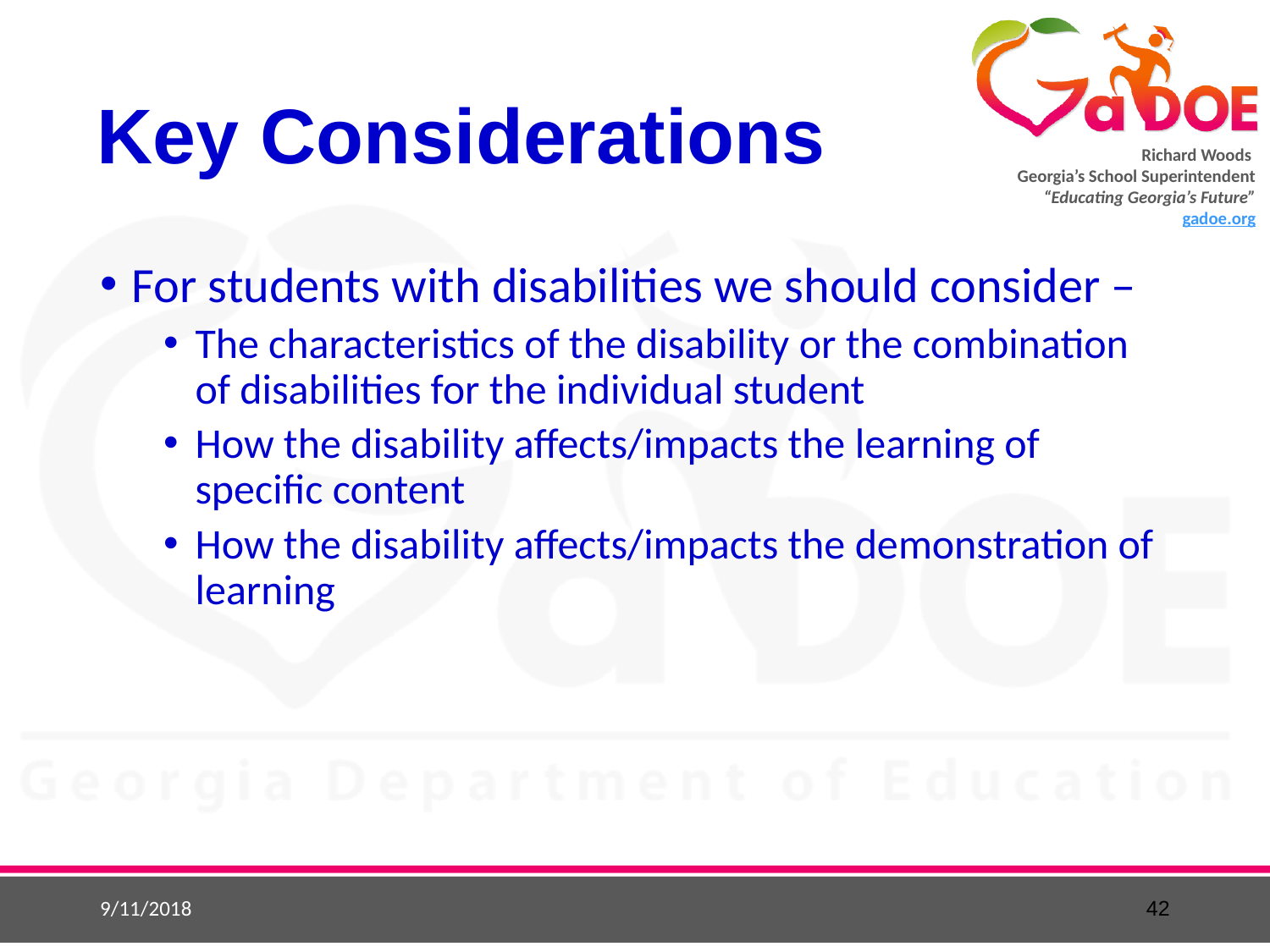

# Key Considerations
For students with disabilities we should consider –
The characteristics of the disability or the combination of disabilities for the individual student
How the disability affects/impacts the learning of specific content
How the disability affects/impacts the demonstration of learning
9/11/2018
42